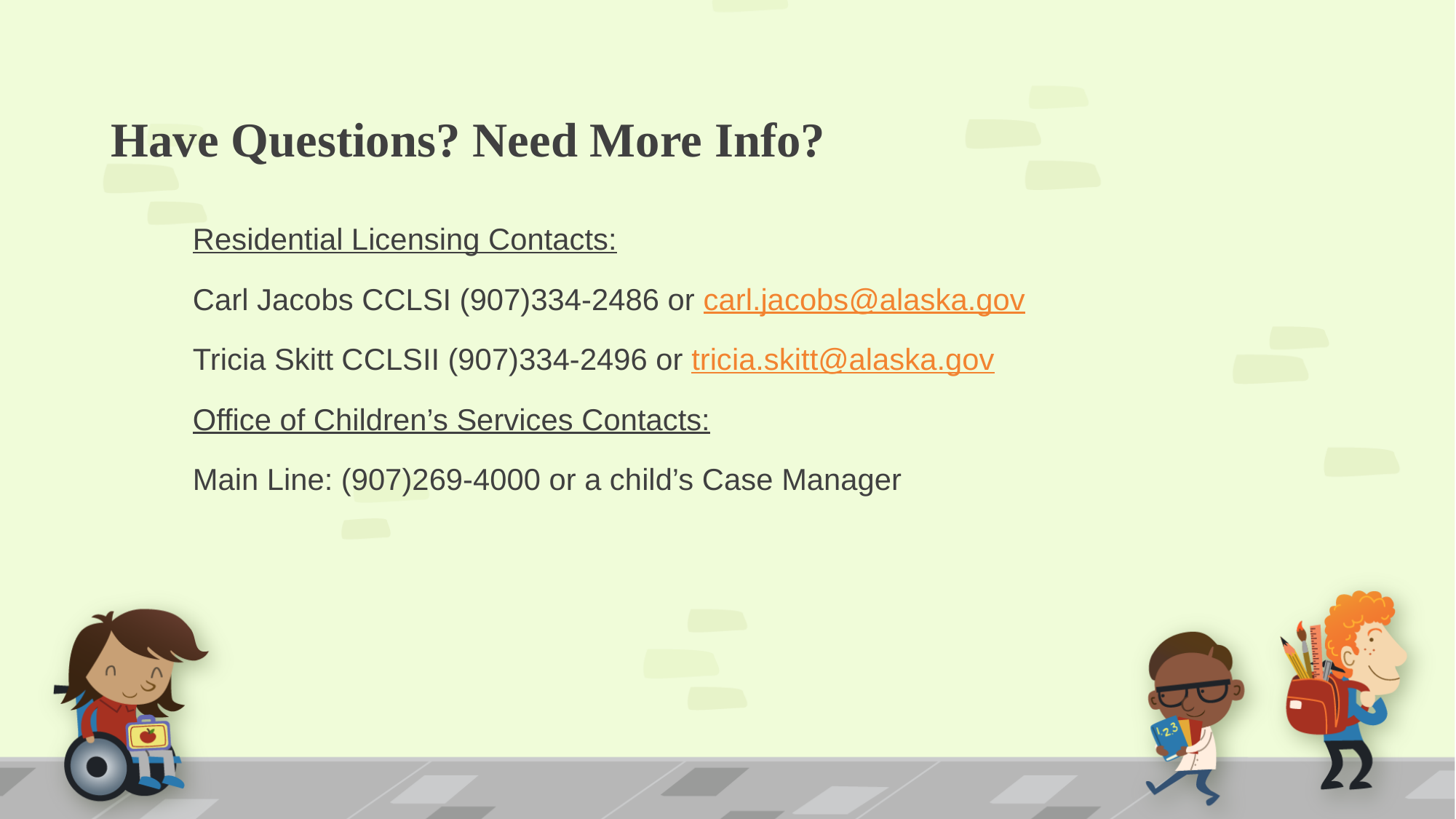

# Have Questions? Need More Info?
Residential Licensing Contacts:
Carl Jacobs CCLSI (907)334-2486 or carl.jacobs@alaska.gov
Tricia Skitt CCLSII (907)334-2496 or tricia.skitt@alaska.gov
Office of Children’s Services Contacts:
Main Line: (907)269-4000 or a child’s Case Manager